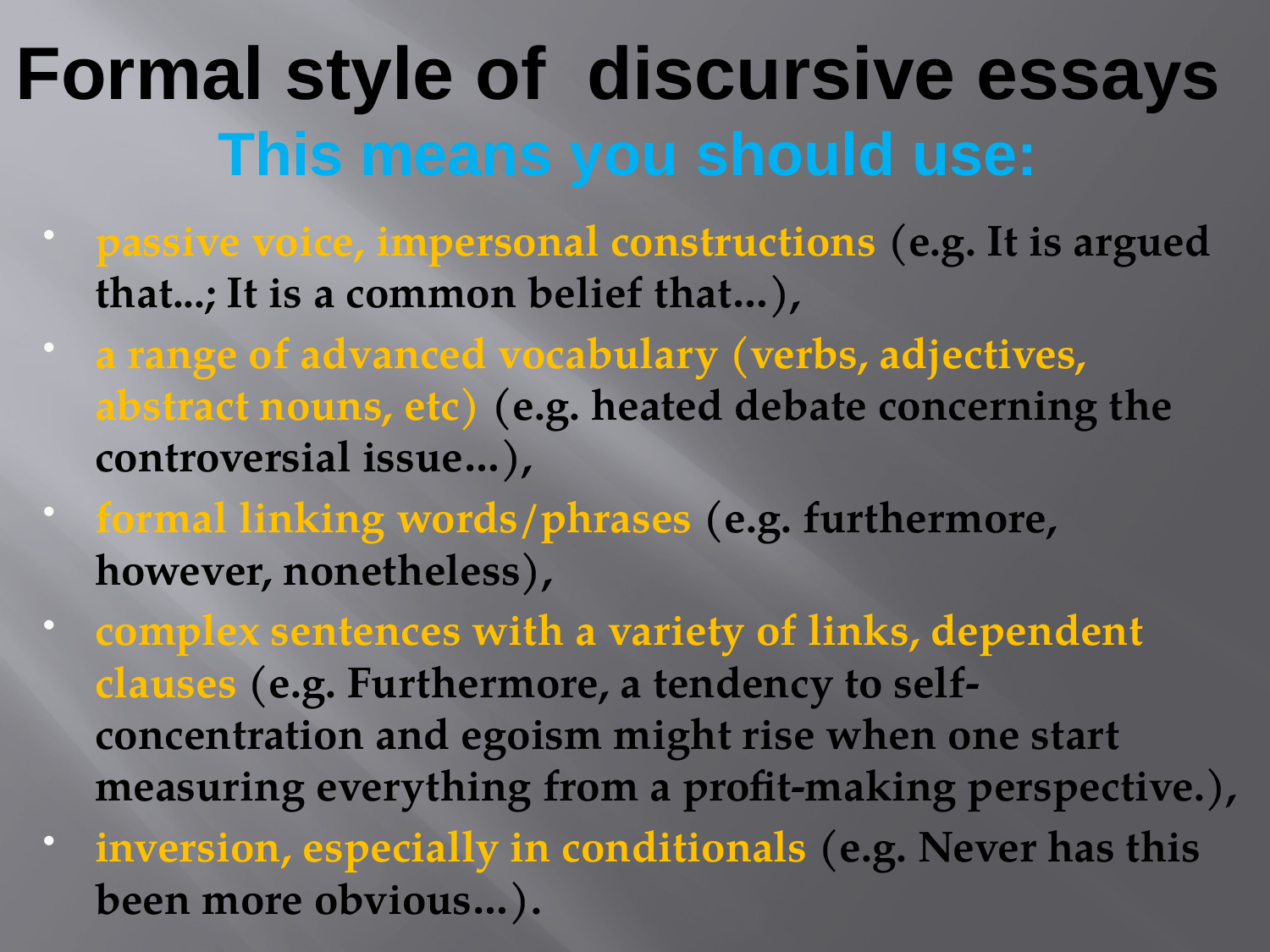

# Formal style of  discursive essays This means you should use:
passive voice, impersonal constructions (e.g. It is argued that...; It is a common belief that…),
a range of advanced vocabulary (verbs, adjectives, abstract nouns, etc) (e.g. heated debate concerning the controversial issue…),
formal linking words/phrases (e.g. furthermore, however, nonetheless),
complex sentences with a variety of links, dependent clauses (e.g. Furthermore, a tendency to self-concentration and egoism might rise when one start measuring everything from a profit-making perspective.),
inversion, especially in conditionals (e.g. Never has this been more obvious…).